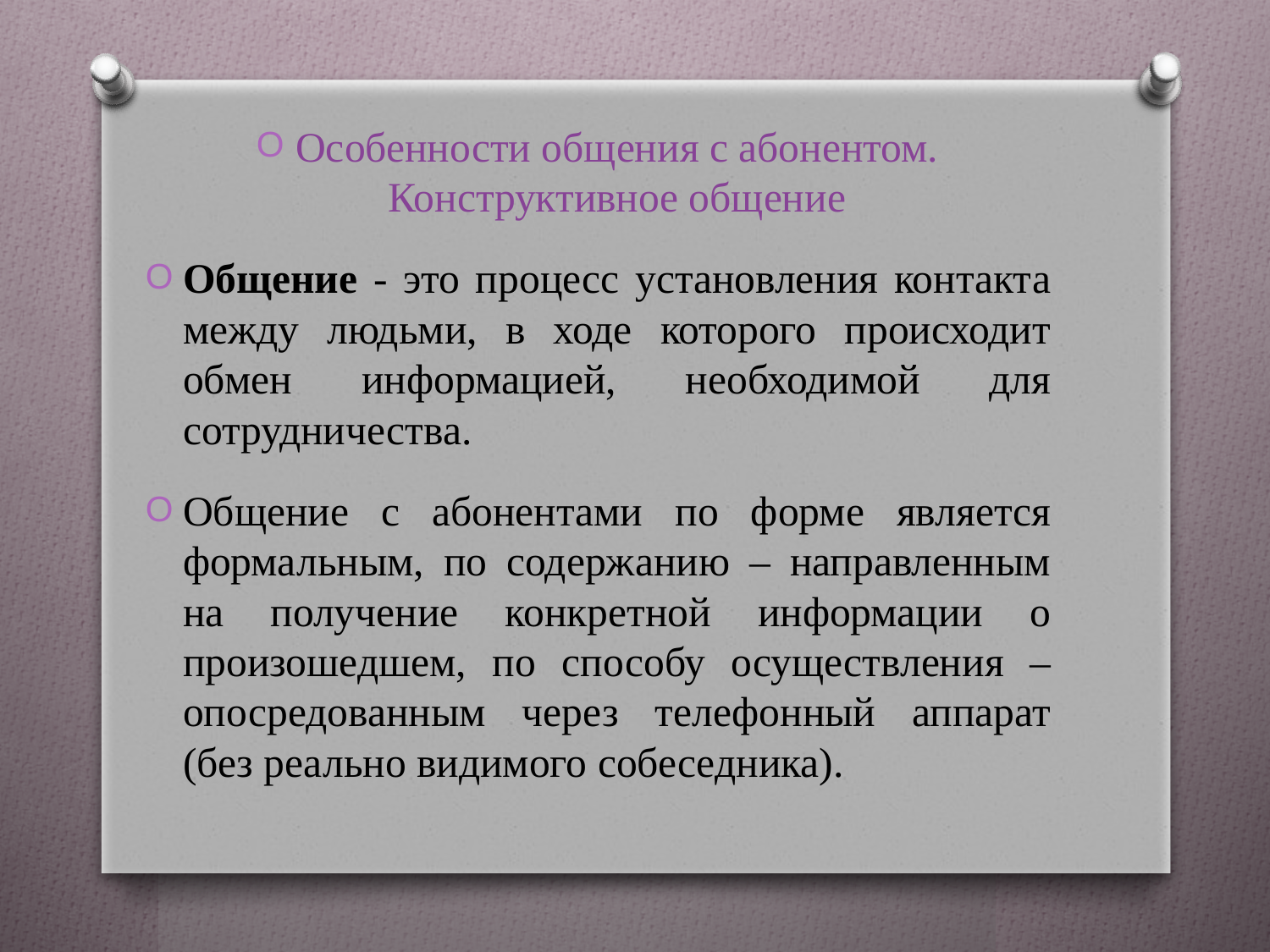

Особенности общения с абонентом. Конструктивное общение
Общение - это процесс установления контакта между людьми, в ходе которого происходит обмен информацией, необходимой для сотрудничества.
Общение с абонентами по форме является формальным, по содержанию – направленным на получение конкретной информации о произошедшем, по способу осуществления – опосредованным через телефонный аппарат (без реально видимого собеседника).

#